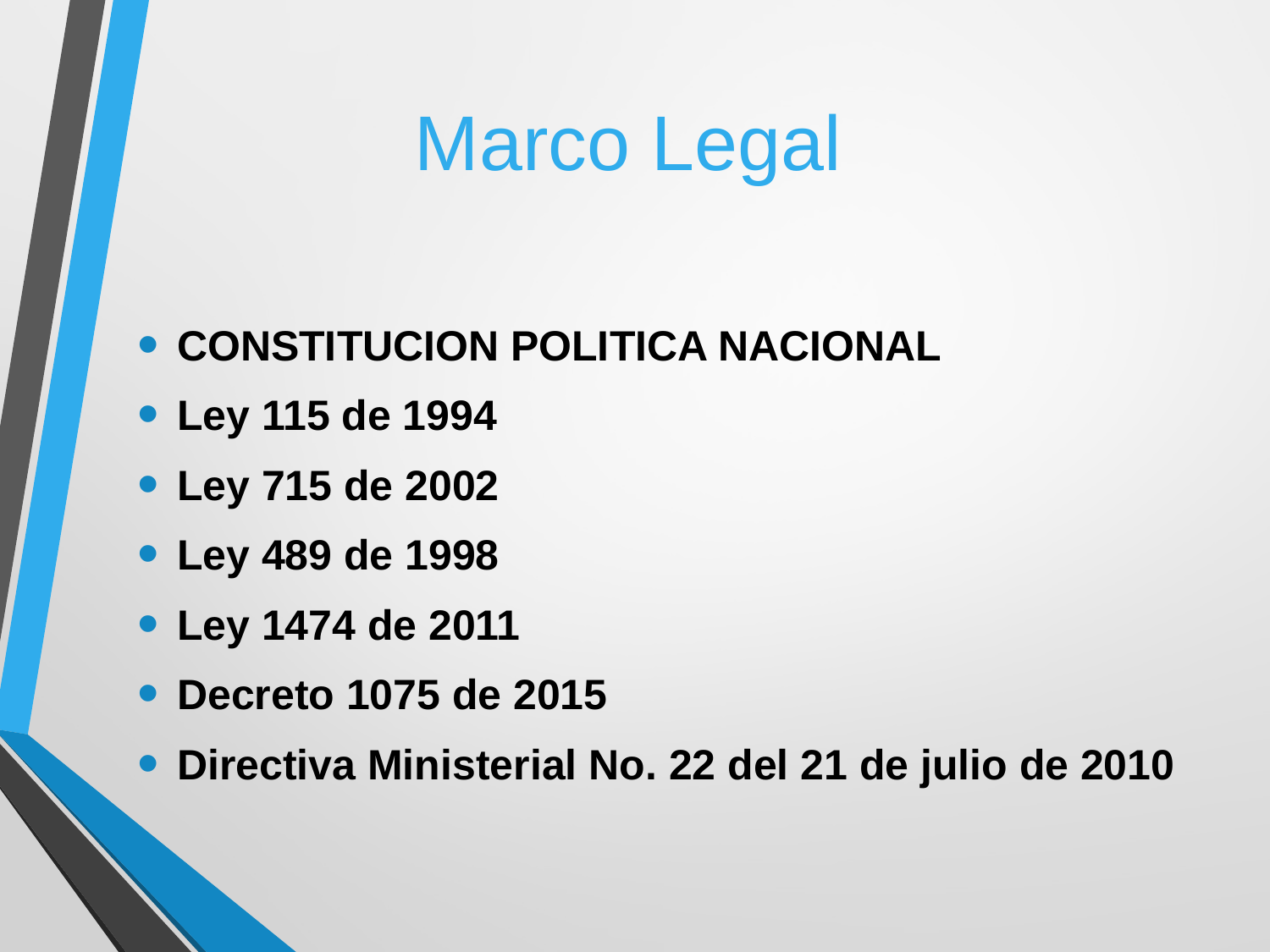

Marco Legal
CONSTITUCION POLITICA NACIONAL
Ley 115 de 1994
Ley 715 de 2002
Ley 489 de 1998
Ley 1474 de 2011
Decreto 1075 de 2015
Directiva Ministerial No. 22 del 21 de julio de 2010